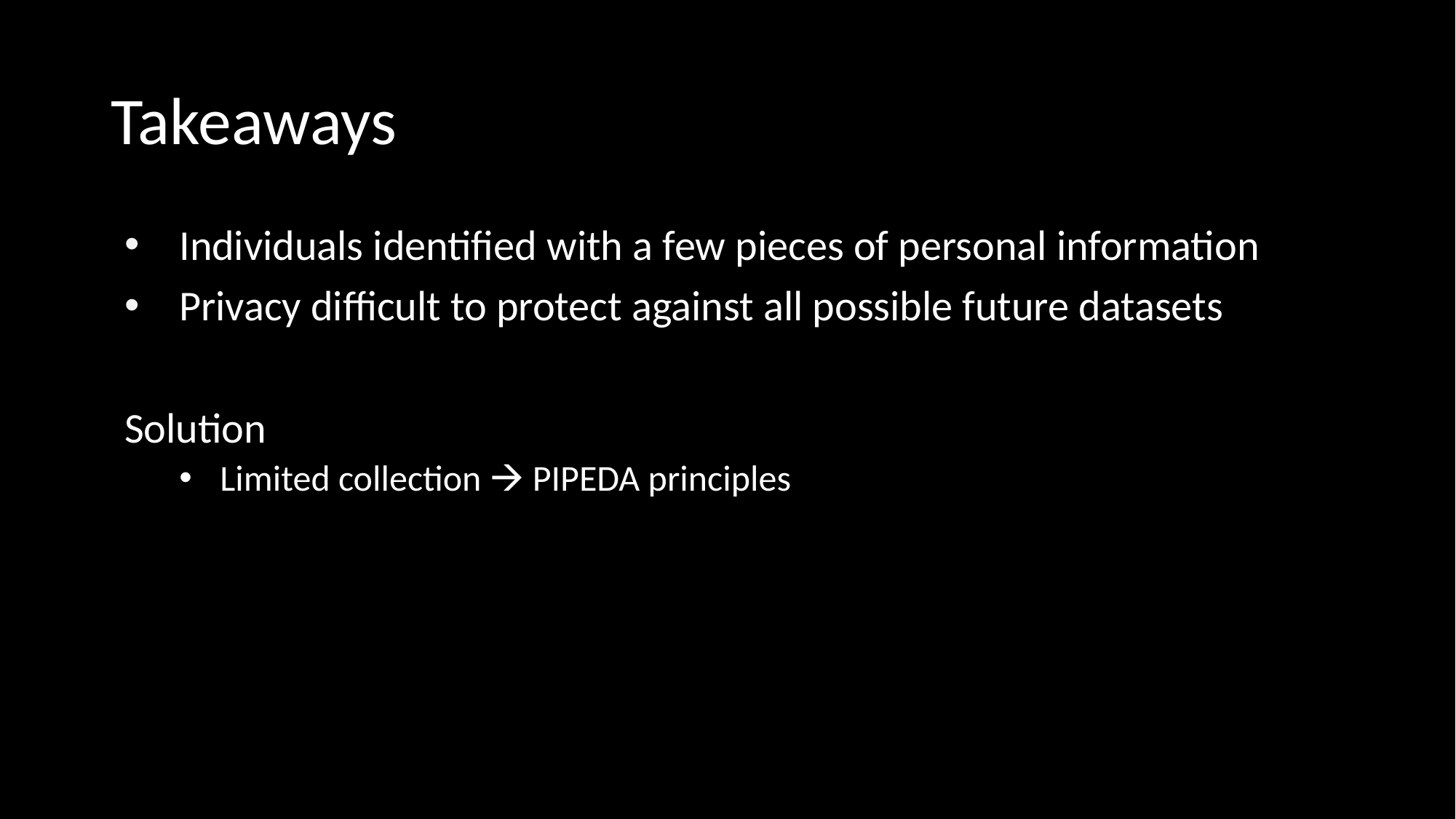

# Takeaways
Individuals identified with a few pieces of personal information
Privacy difficult to protect against all possible future datasets

Solution
Limited collection 🡪 PIPEDA principles